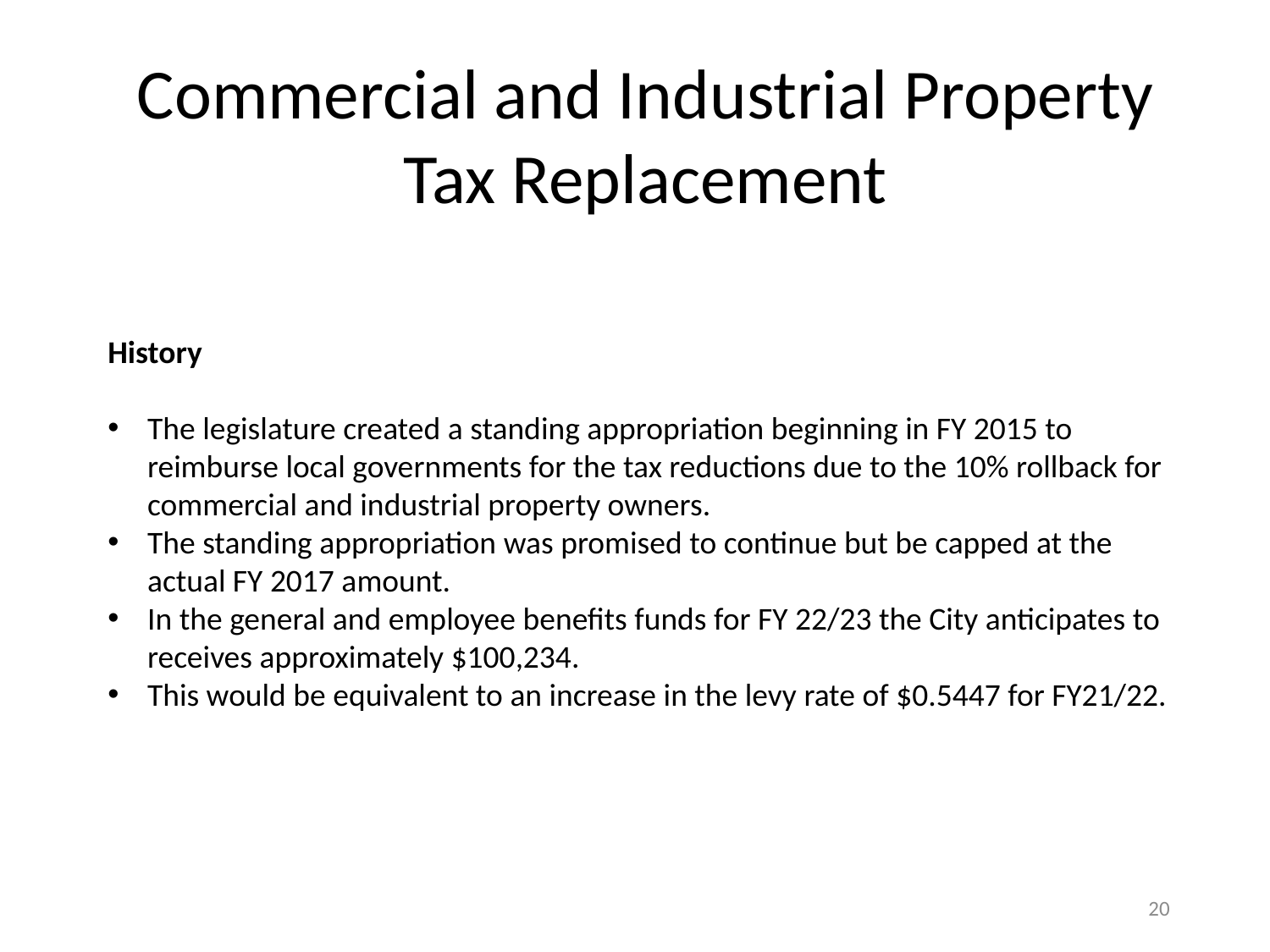

Commercial and Industrial Property Tax Replacement

History

The legislature created a standing appropriation beginning in FY 2015 to reimburse local governments for the tax reductions due to the 10% rollback for commercial and industrial property owners.
The standing appropriation was promised to continue but be capped at the actual FY 2017 amount.
In the general and employee benefits funds for FY 22/23 the City anticipates to receives approximately $100,234.
This would be equivalent to an increase in the levy rate of $0.5447 for FY21/22.

20